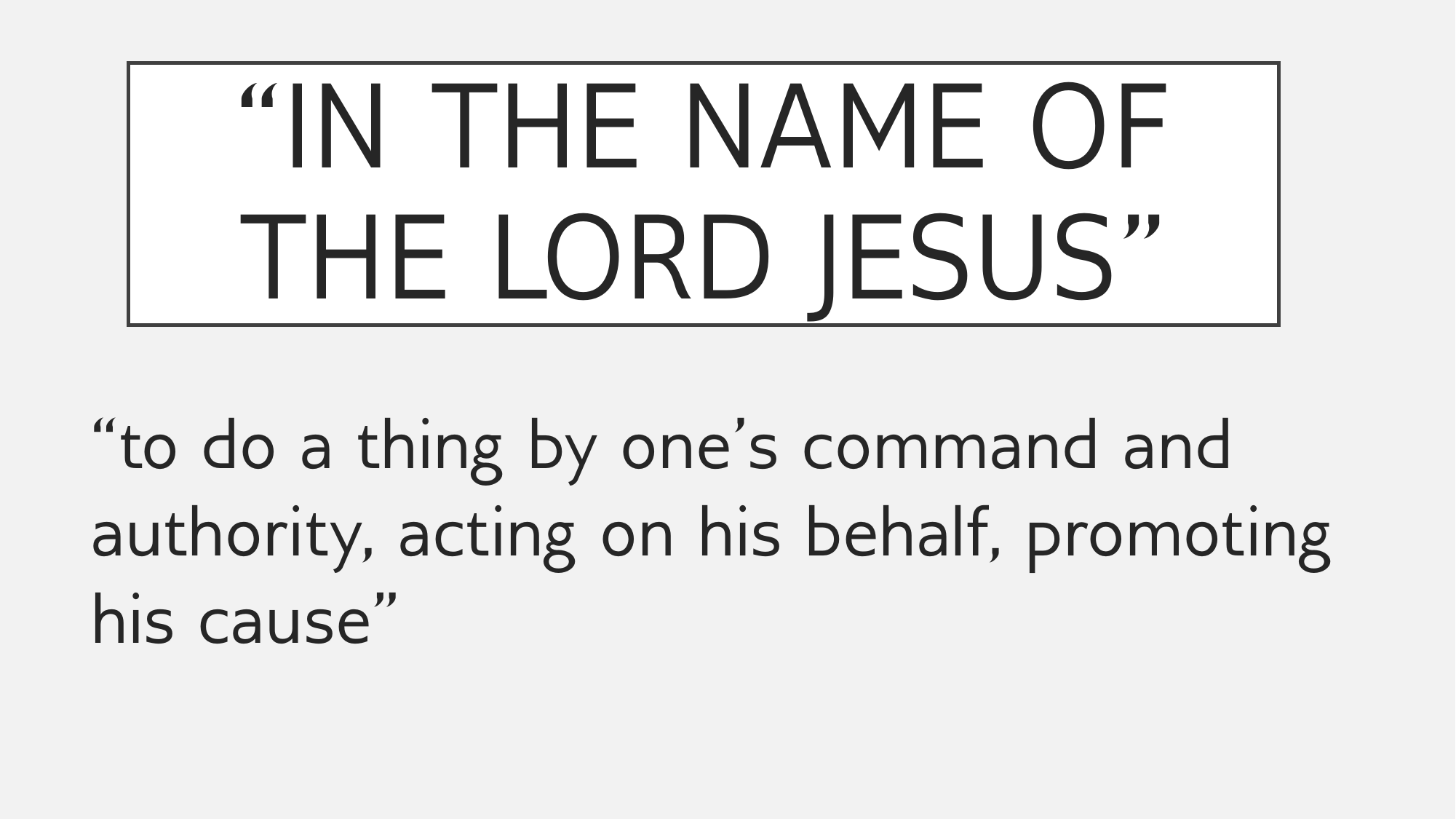

# “in the name of the lord Jesus”
“to do a thing by one’s command and authority, acting on his behalf, promoting his cause”